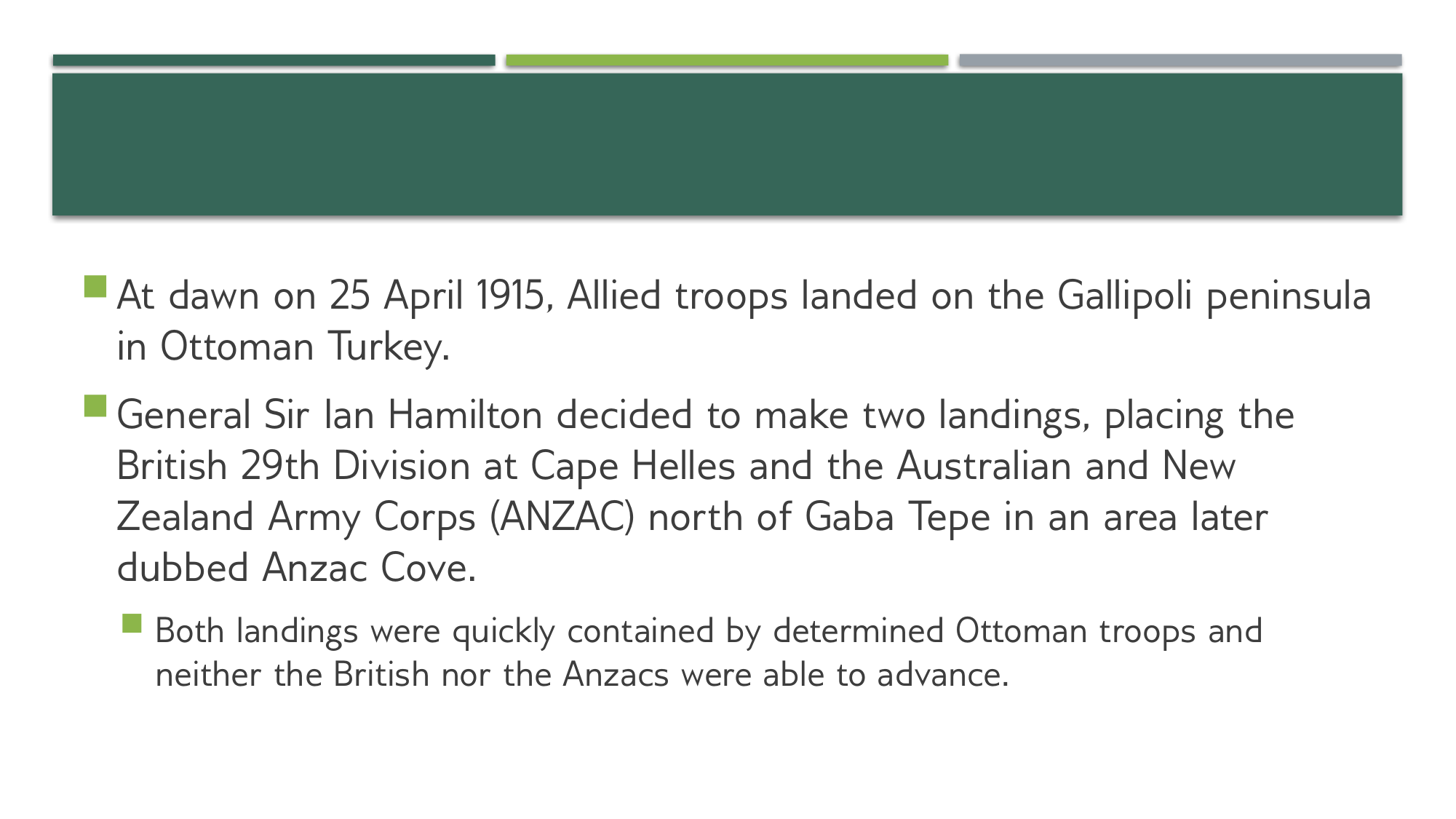

At dawn on 25 April 1915, Allied troops landed on the Gallipoli peninsula in Ottoman Turkey.
General Sir Ian Hamilton decided to make two landings, placing the British 29th Division at Cape Helles and the Australian and New Zealand Army Corps (ANZAC) north of Gaba Tepe in an area later dubbed Anzac Cove.
Both landings were quickly contained by determined Ottoman troops and neither the British nor the Anzacs were able to advance.